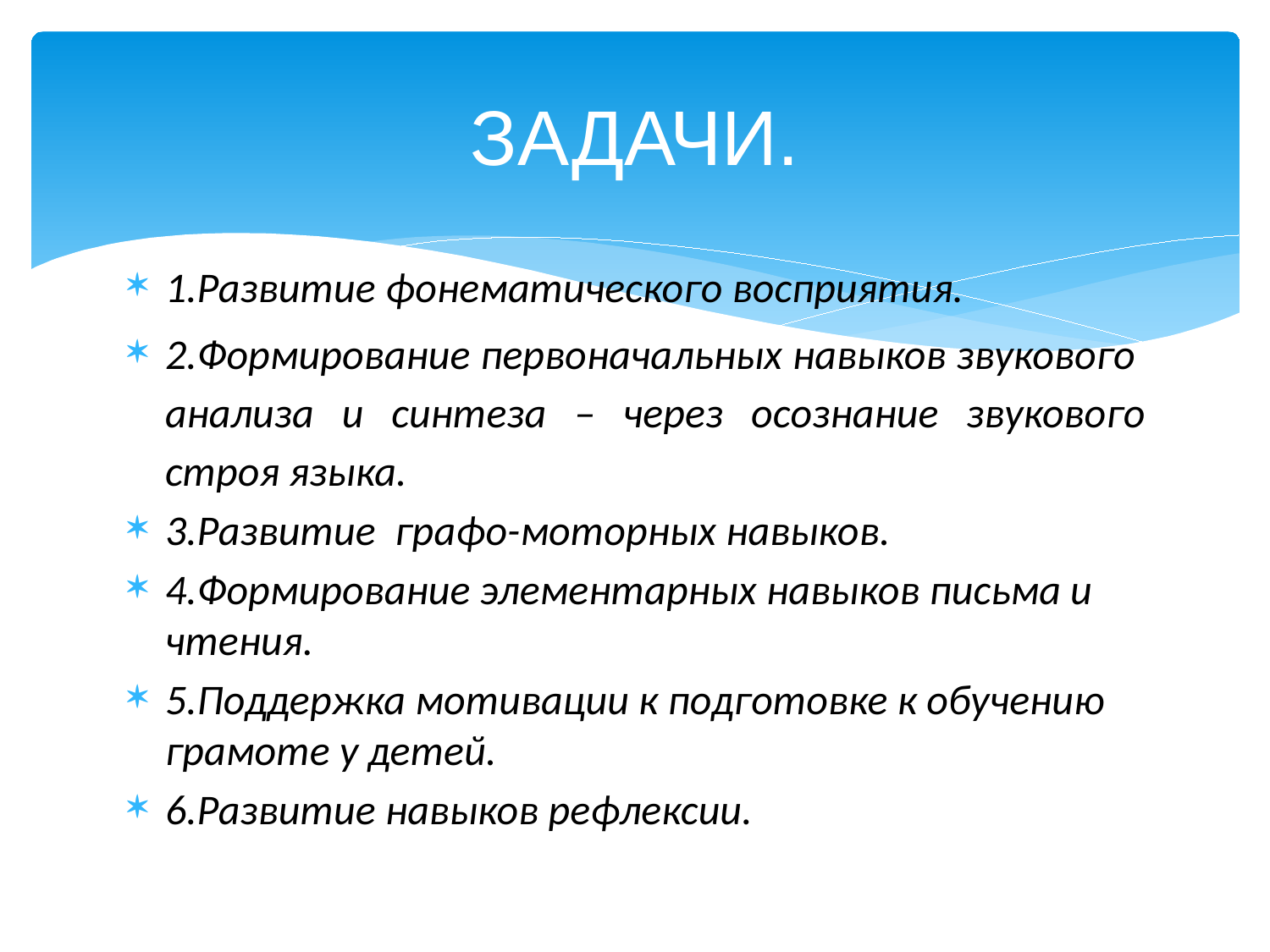

# ЗАДАЧИ.
1.Развитие фонематического восприятия.
2.Формирование первоначальных навыков звукового  анализа и синтеза – через осознание звукового строя языка.
3.Развитие  графо-моторных навыков.
4.Формирование элементарных навыков письма и чтения.
5.Поддержка мотивации к подготовке к обучению грамоте у детей.
6.Развитие навыков рефлексии.